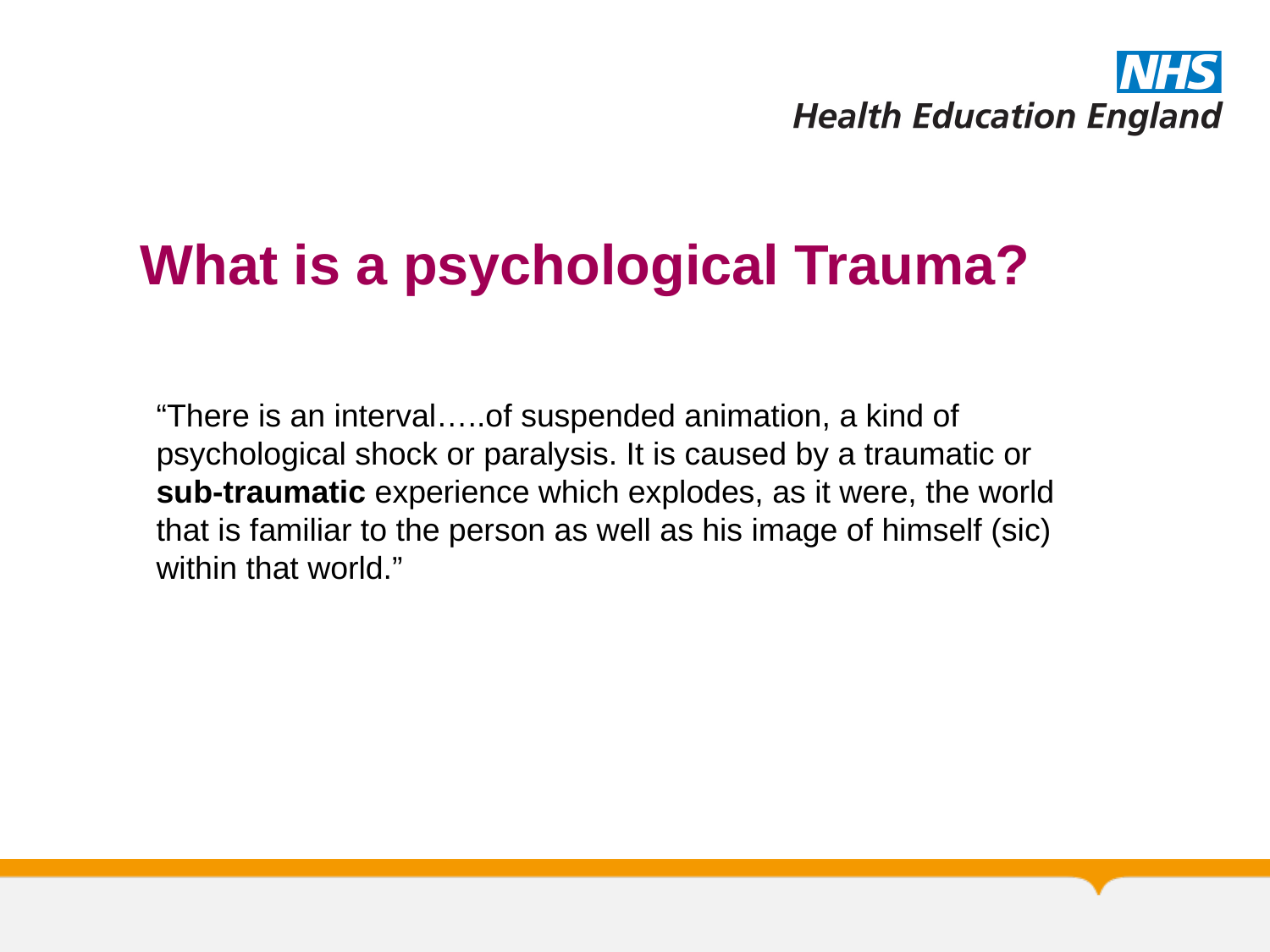

What is a psychological Trauma?
“There is an interval…..of suspended animation, a kind of psychological shock or paralysis. It is caused by a traumatic or sub-traumatic experience which explodes, as it were, the world that is familiar to the person as well as his image of himself (sic) within that world.”